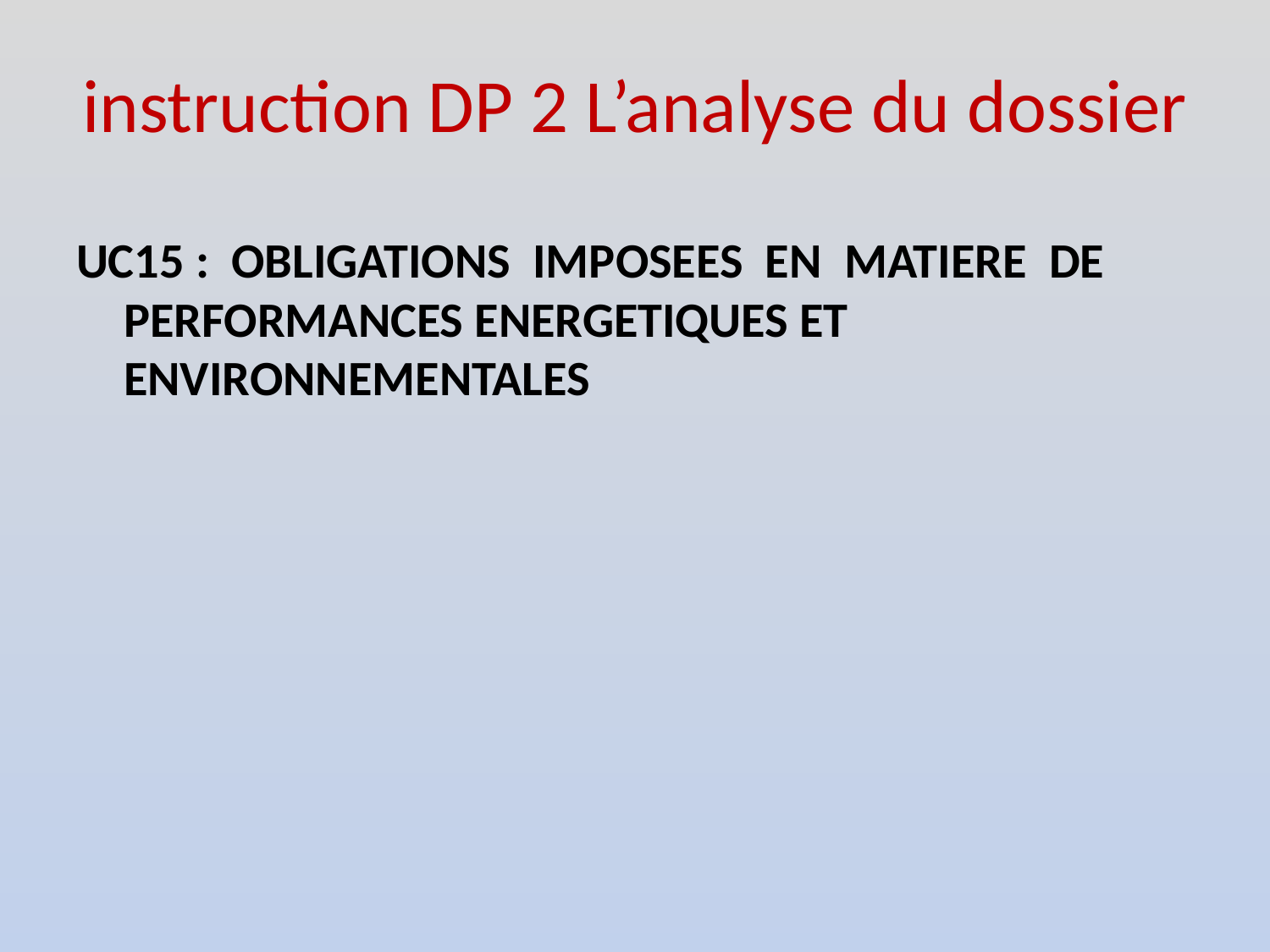

# instruction DP 2 L’analyse du dossier
UC15 :  OBLIGATIONS  IMPOSEES  EN  MATIERE  DE  PERFORMANCES ENERGETIQUES ET ENVIRONNEMENTALES